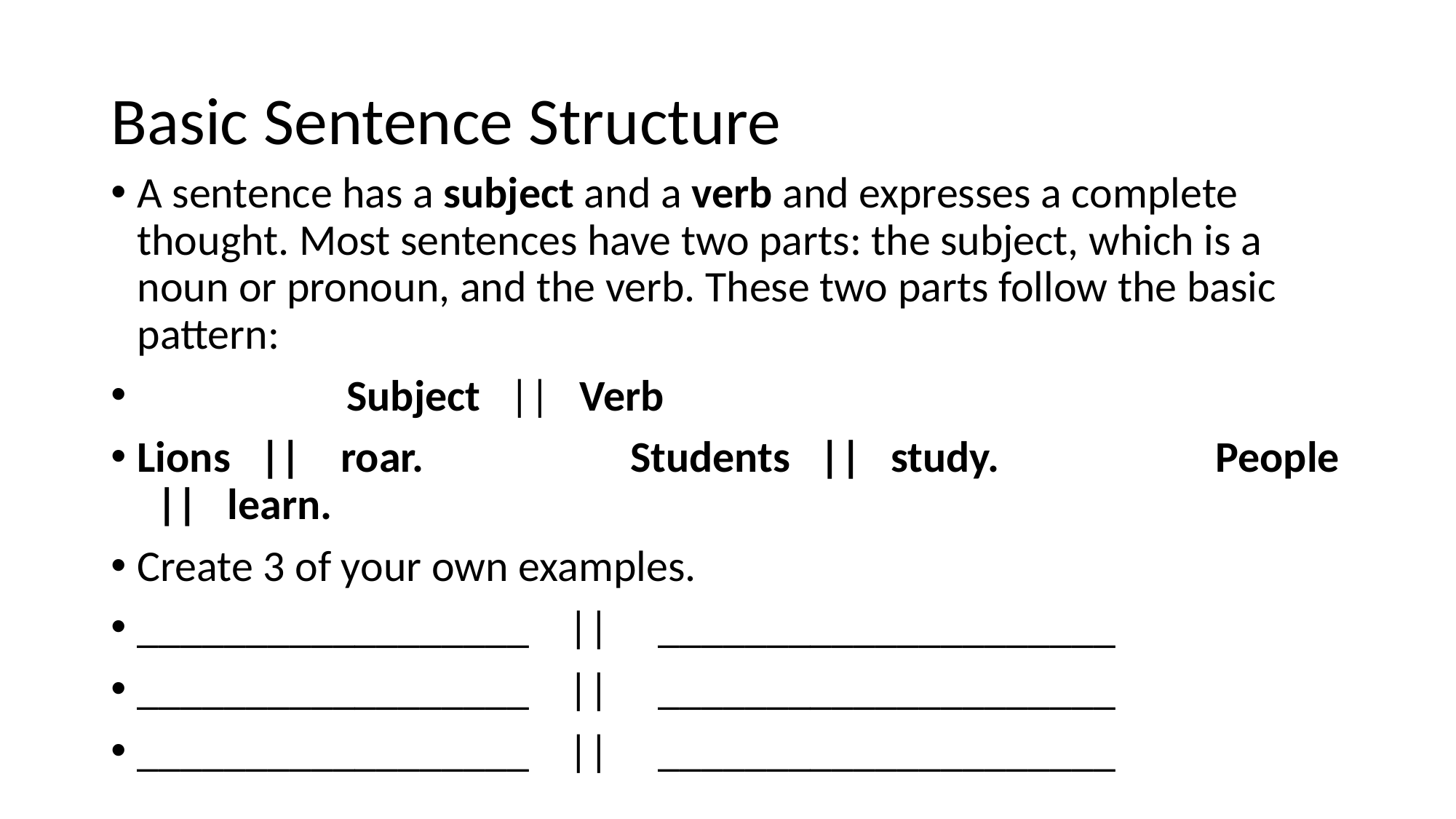

# Basic Sentence Structure
A sentence has a subject and a verb and expresses a complete thought. Most sentences have two parts: the subject, which is a noun or pronoun, and the verb. These two parts follow the basic pattern:
		Subject   ||   Verb
Lions   ||    roar.                     Students   ||   study.                      People   ||   learn.
Create 3 of your own examples.
__________________    ||     _____________________
__________________    ||     _____________________
__________________    ||     _____________________